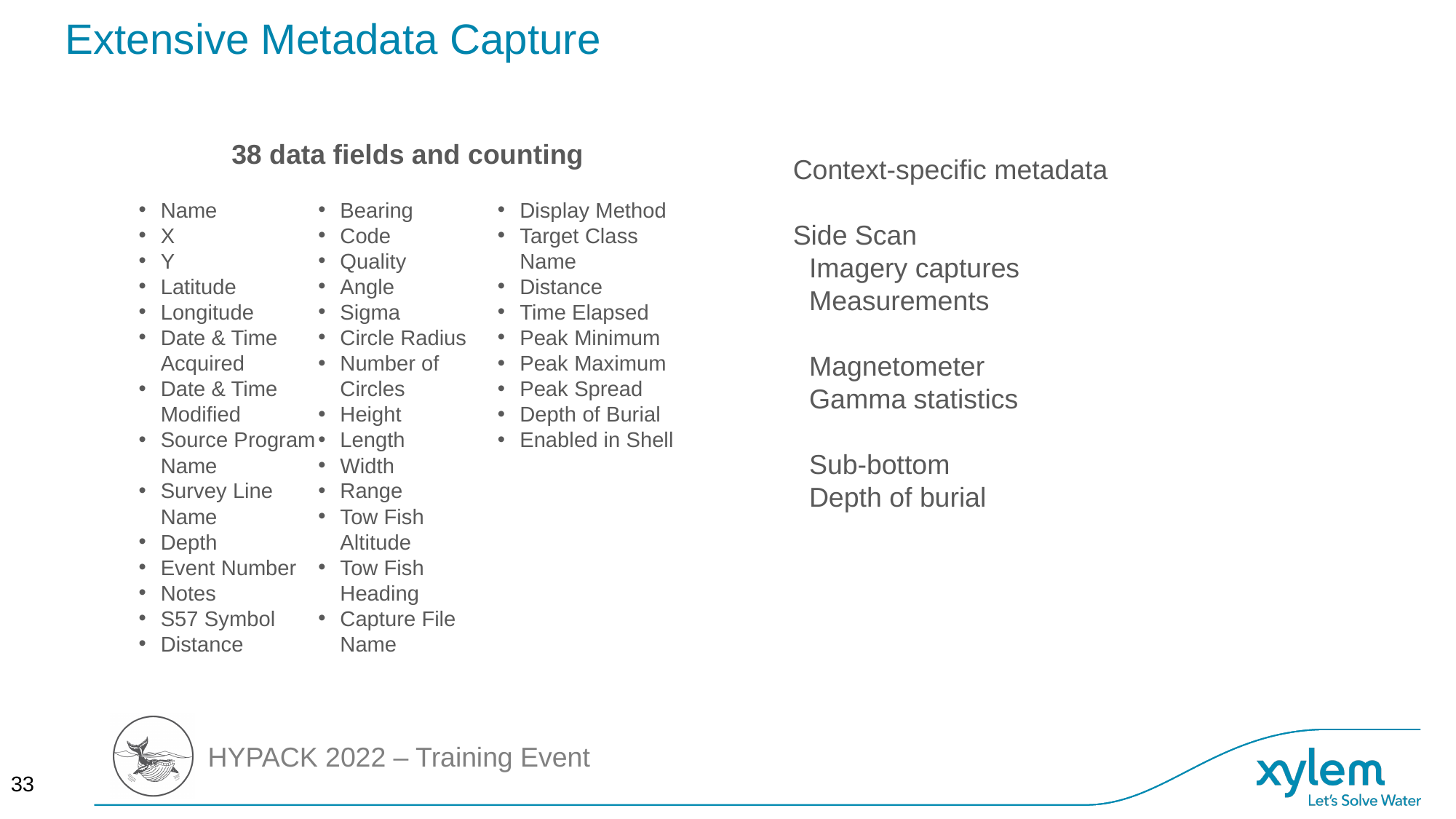

# Extensive Metadata Capture
38 data fields and counting
Context-specific metadata

Side Scan
Imagery captures
Measurements

Magnetometer
Gamma statistics

Sub-bottom
Depth of burial

Name
X
Y
Latitude
Longitude
Date & Time Acquired
Date & Time Modified
Source Program Name
Survey Line Name
Depth
Event Number
Notes
S57 Symbol
Distance
Bearing
Code
Quality
Angle
Sigma
Circle Radius
Number of Circles
Height
Length
Width
Range
Tow Fish Altitude
Tow Fish Heading
Capture File Name
Display Method
Target Class Name
Distance
Time Elapsed
Peak Minimum
Peak Maximum
Peak Spread
Depth of Burial
Enabled in Shell

33